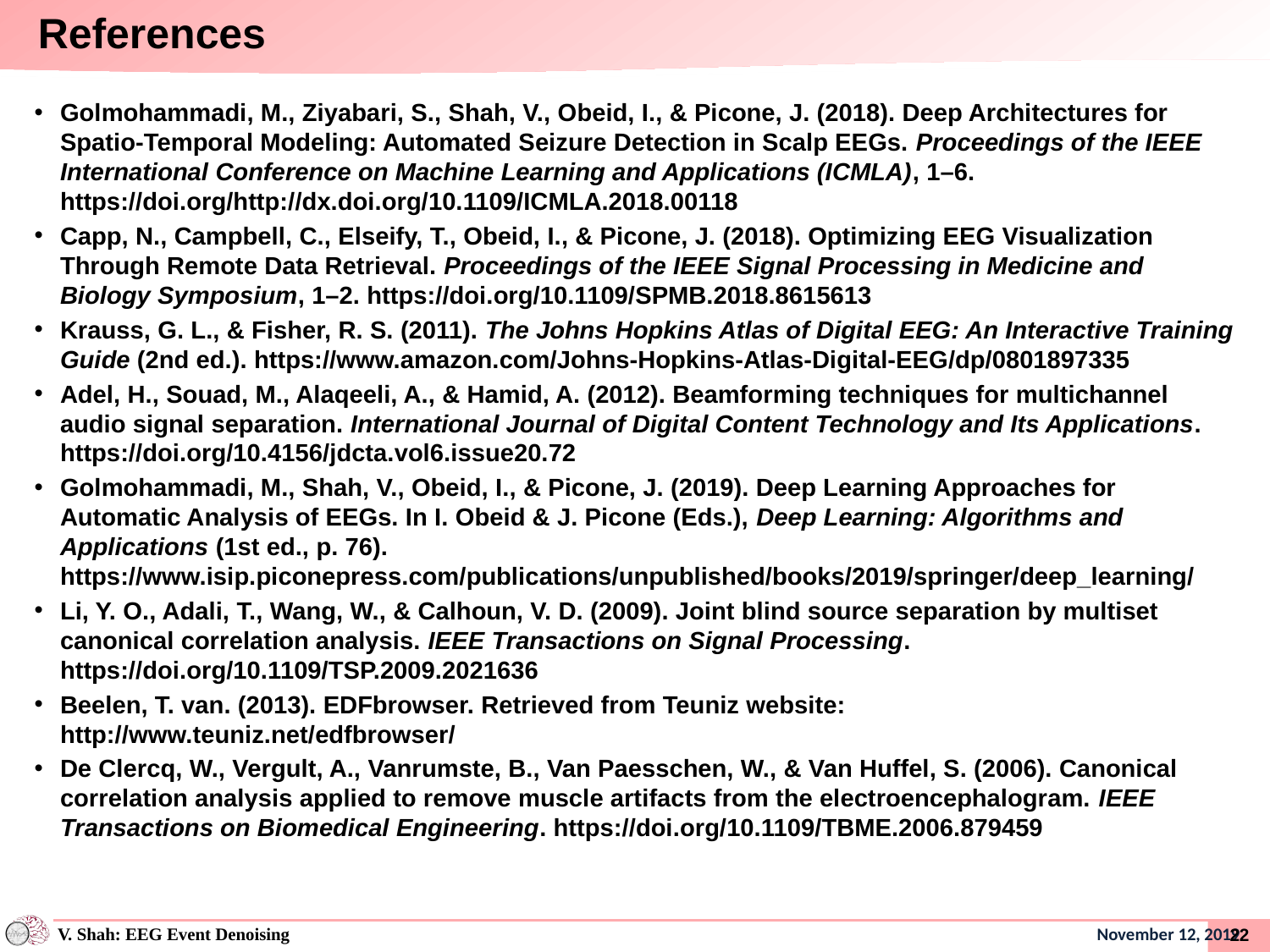

References
Golmohammadi, M., Ziyabari, S., Shah, V., Obeid, I., & Picone, J. (2018). Deep Architectures for Spatio-Temporal Modeling: Automated Seizure Detection in Scalp EEGs. Proceedings of the IEEE International Conference on Machine Learning and Applications (ICMLA), 1–6. https://doi.org/http://dx.doi.org/10.1109/ICMLA.2018.00118
Capp, N., Campbell, C., Elseify, T., Obeid, I., & Picone, J. (2018). Optimizing EEG Visualization Through Remote Data Retrieval. Proceedings of the IEEE Signal Processing in Medicine and Biology Symposium, 1–2. https://doi.org/10.1109/SPMB.2018.8615613
Krauss, G. L., & Fisher, R. S. (2011). The Johns Hopkins Atlas of Digital EEG: An Interactive Training Guide (2nd ed.). https://www.amazon.com/Johns-Hopkins-Atlas-Digital-EEG/dp/0801897335
Adel, H., Souad, M., Alaqeeli, A., & Hamid, A. (2012). Beamforming techniques for multichannel audio signal separation. International Journal of Digital Content Technology and Its Applications. https://doi.org/10.4156/jdcta.vol6.issue20.72
Golmohammadi, M., Shah, V., Obeid, I., & Picone, J. (2019). Deep Learning Approaches for Automatic Analysis of EEGs. In I. Obeid & J. Picone (Eds.), Deep Learning: Algorithms and Applications (1st ed., p. 76). https://www.isip.piconepress.com/publications/unpublished/books/2019/springer/deep_learning/
Li, Y. O., Adali, T., Wang, W., & Calhoun, V. D. (2009). Joint blind source separation by multiset canonical correlation analysis. IEEE Transactions on Signal Processing. https://doi.org/10.1109/TSP.2009.2021636
Beelen, T. van. (2013). EDFbrowser. Retrieved from Teuniz website: http://www.teuniz.net/edfbrowser/
De Clercq, W., Vergult, A., Vanrumste, B., Van Paesschen, W., & Van Huffel, S. (2006). Canonical correlation analysis applied to remove muscle artifacts from the electroencephalogram. IEEE Transactions on Biomedical Engineering. https://doi.org/10.1109/TBME.2006.879459